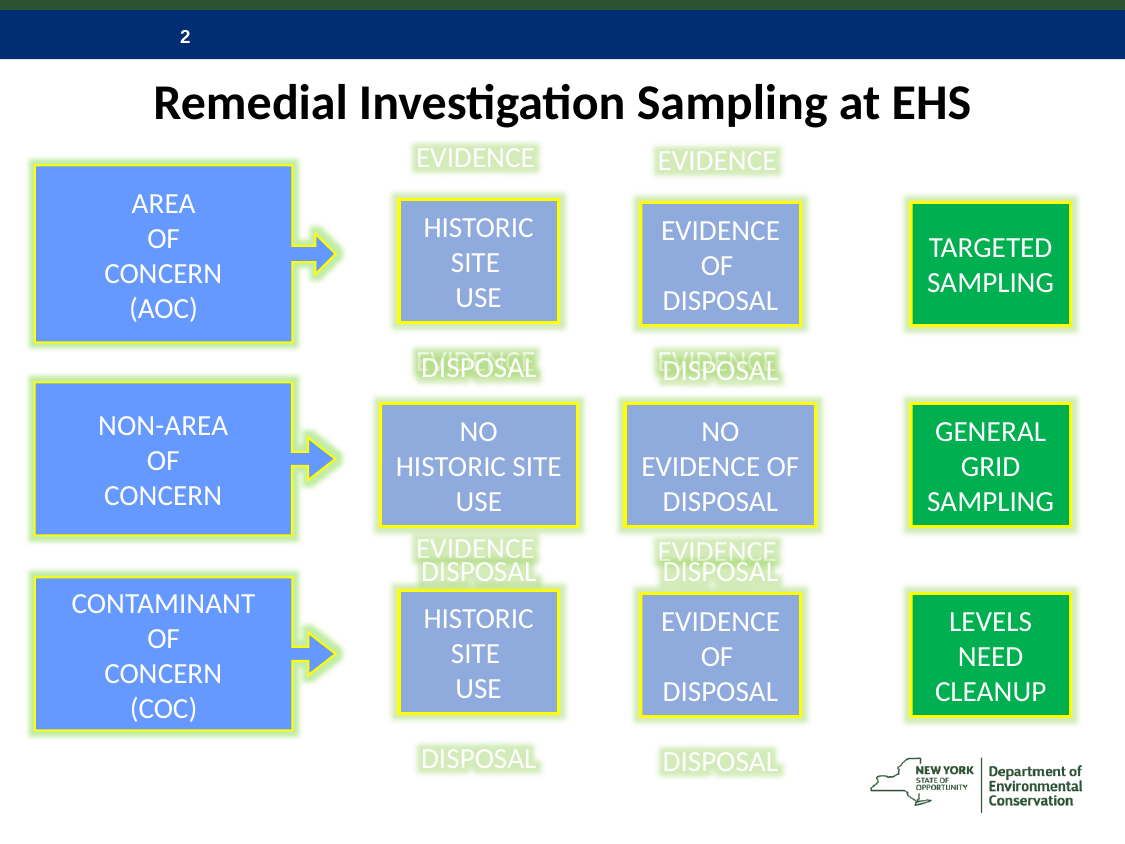

# Remedial Investigation Sampling at EHS
AREA
OF
CONCERN
(AOC)

EVIDENCE

HISTORIC SITE
USE

DISPOSAL
TARGETED
SAMPLING
EVIDENCE

EVIDENCE OF
DISPOSAL

DISPOSAL
NON-AREA
OF
CONCERN
EVIDENCE

NO
HISTORIC SITE
USE

DISPOSAL
EVIDENCE

NO
EVIDENCE OF
DISPOSAL

DISPOSAL
GENERAL GRID
SAMPLING
CONTAMINANT
OF
CONCERN
(COC)
EVIDENCE

HISTORIC SITE
USE

DISPOSAL
LEVELS NEED CLEANUP
EVIDENCE

EVIDENCE OF
DISPOSAL

DISPOSAL